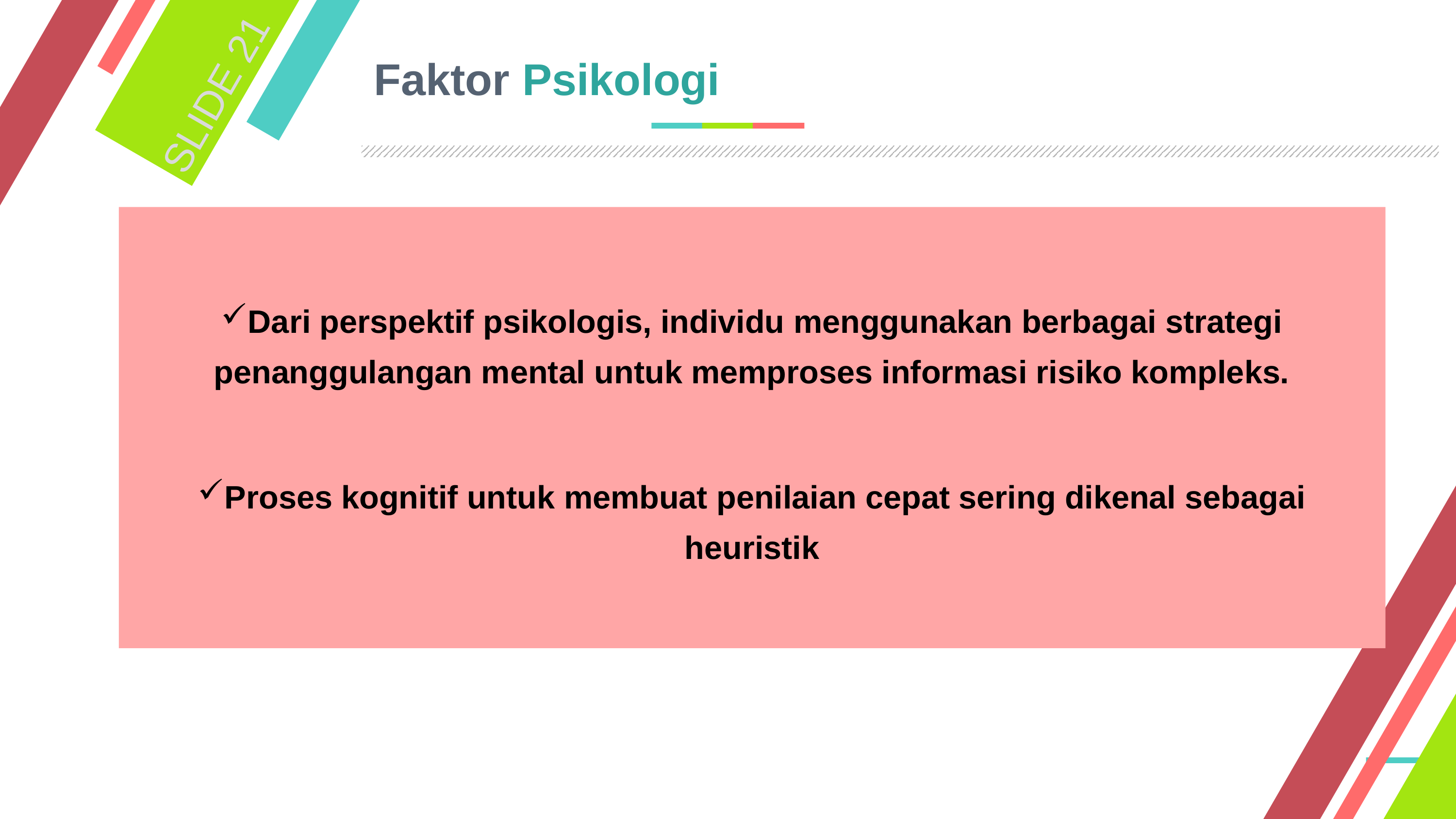

# Faktor Psikologi
SLIDE 21
Dari perspektif psikologis, individu menggunakan berbagai strategi penanggulangan mental untuk memproses informasi risiko kompleks.

Proses kognitif untuk membuat penilaian cepat sering dikenal sebagai heuristik